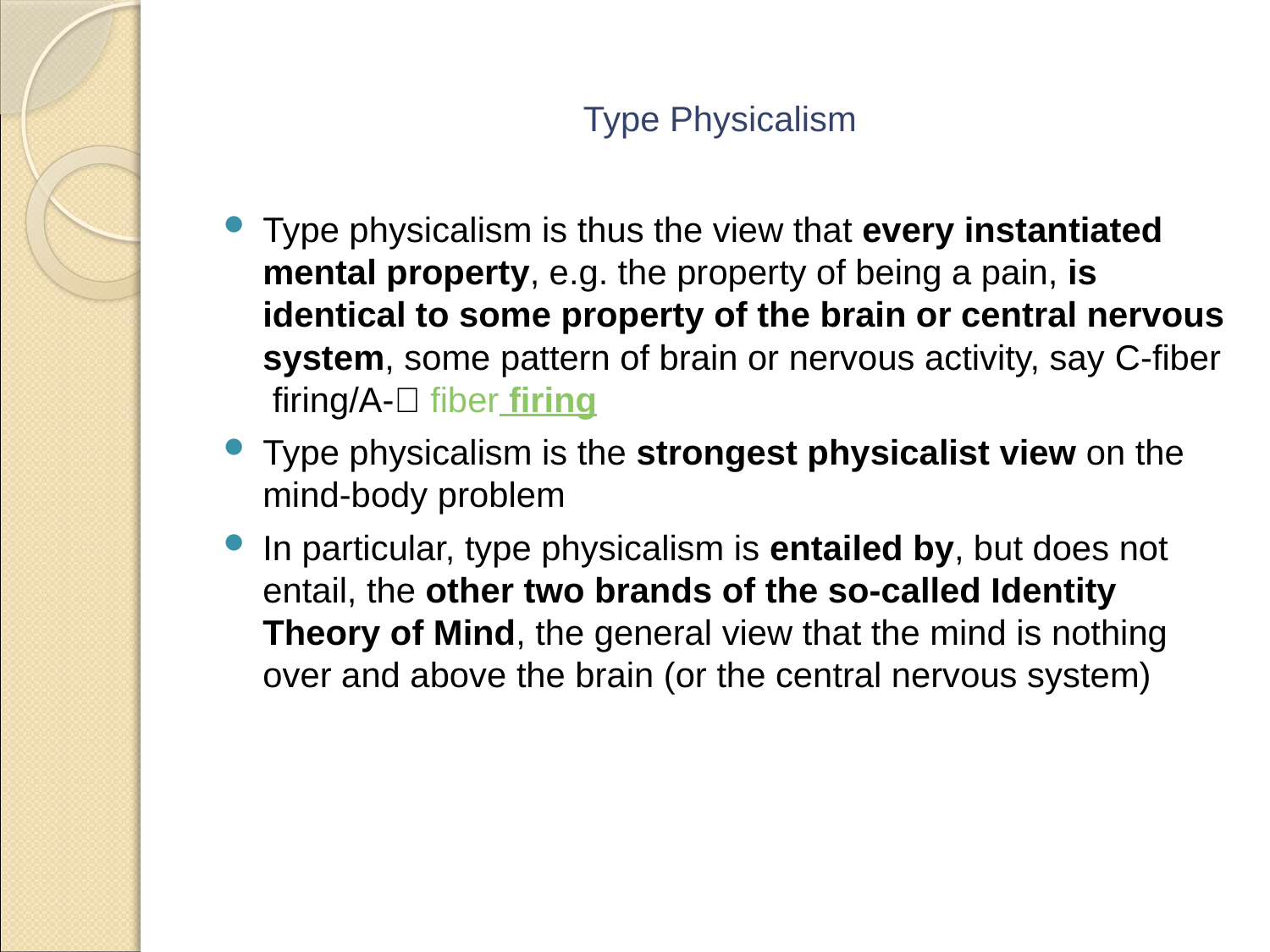

# Type Physicalism
Type physicalism is thus the view that every instantiated mental property, e.g. the property of being a pain, is identical to some property of the brain or central nervous system, some pattern of brain or nervous activity, say C-fiber firing/A-Δ fiber firing
Type physicalism is the strongest physicalist view on the mind-body problem
In particular, type physicalism is entailed by, but does not entail, the other two brands of the so-called Identity Theory of Mind, the general view that the mind is nothing over and above the brain (or the central nervous system)